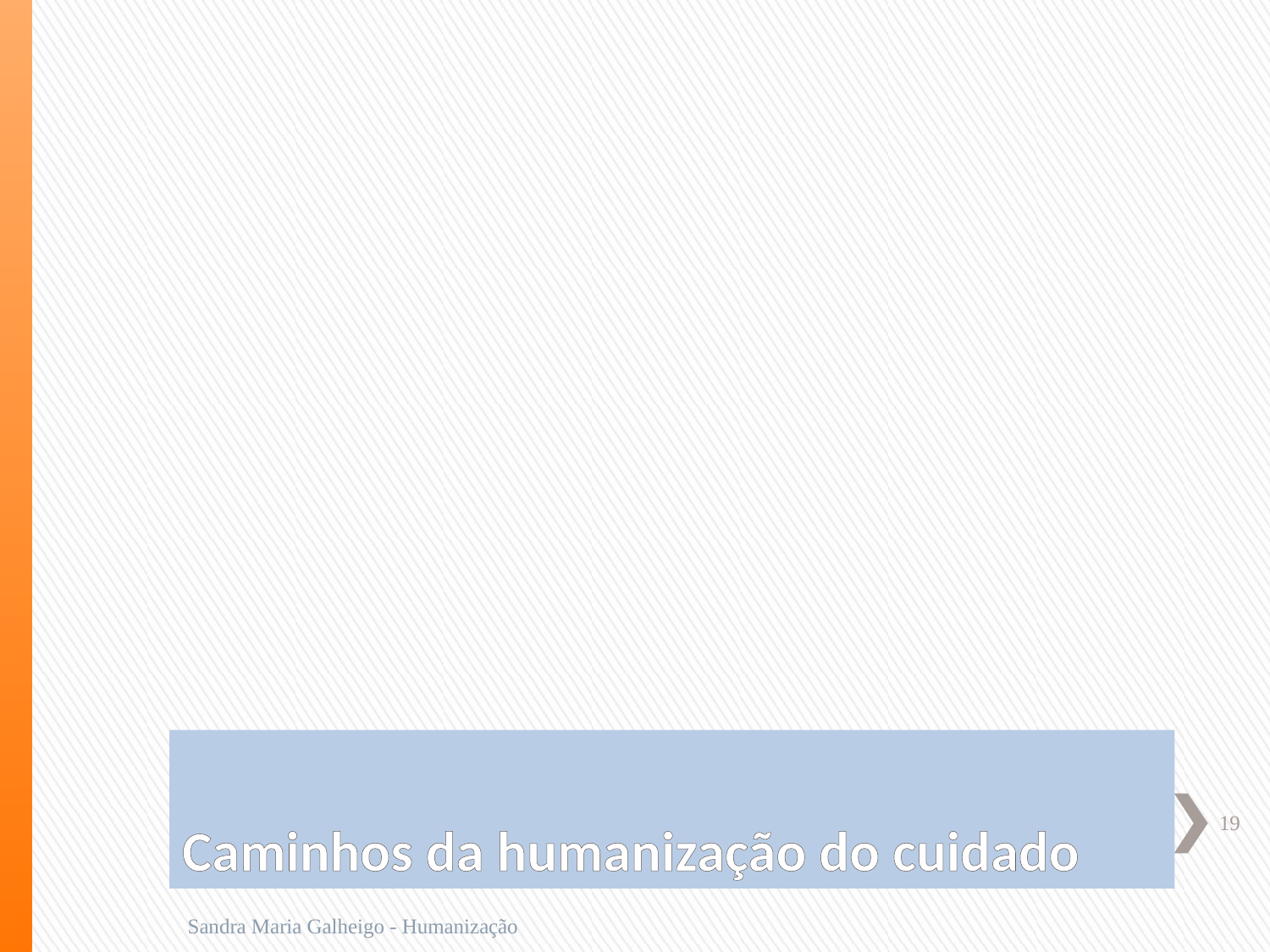

# Caminhos da humanização do cuidado
19
Sandra Maria Galheigo - Humanização